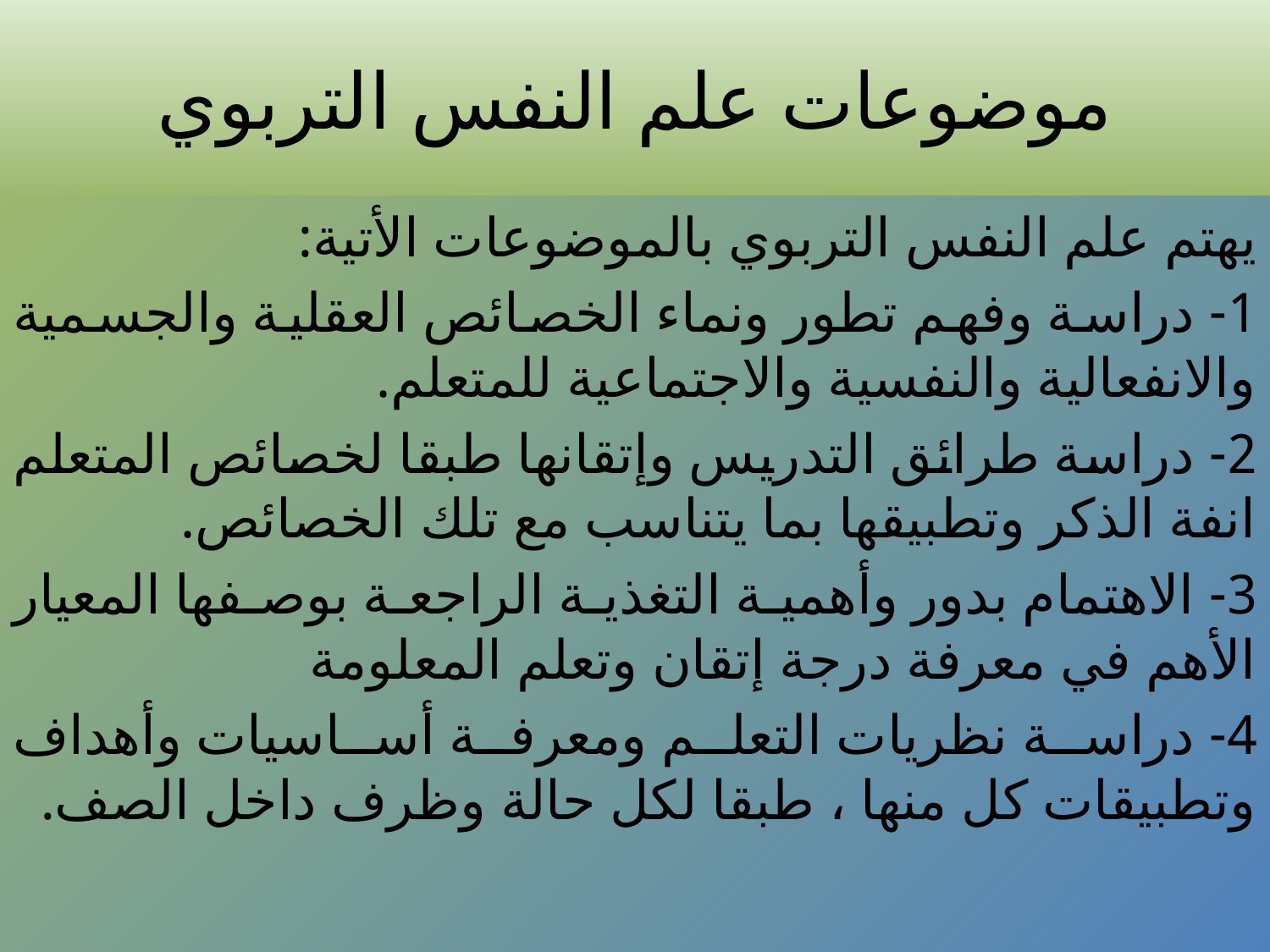

# موضوعات علم النفس التربوي
يهتم علم النفس التربوي بالموضوعات الأتية:
1- دراسة وفهم تطور ونماء الخصائص العقلية والجسمية والانفعالية والنفسية والاجتماعية للمتعلم.
2- دراسة طرائق التدريس وإتقانها طبقا لخصائص المتعلم انفة الذكر وتطبيقها بما يتناسب مع تلك الخصائص.
3- الاهتمام بدور وأهمية التغذية الراجعة بوصفها المعيار الأهم في معرفة درجة إتقان وتعلم المعلومة
4- دراسة نظريات التعلم ومعرفة أساسيات وأهداف وتطبيقات كل منها ، طبقا لكل حالة وظرف داخل الصف.